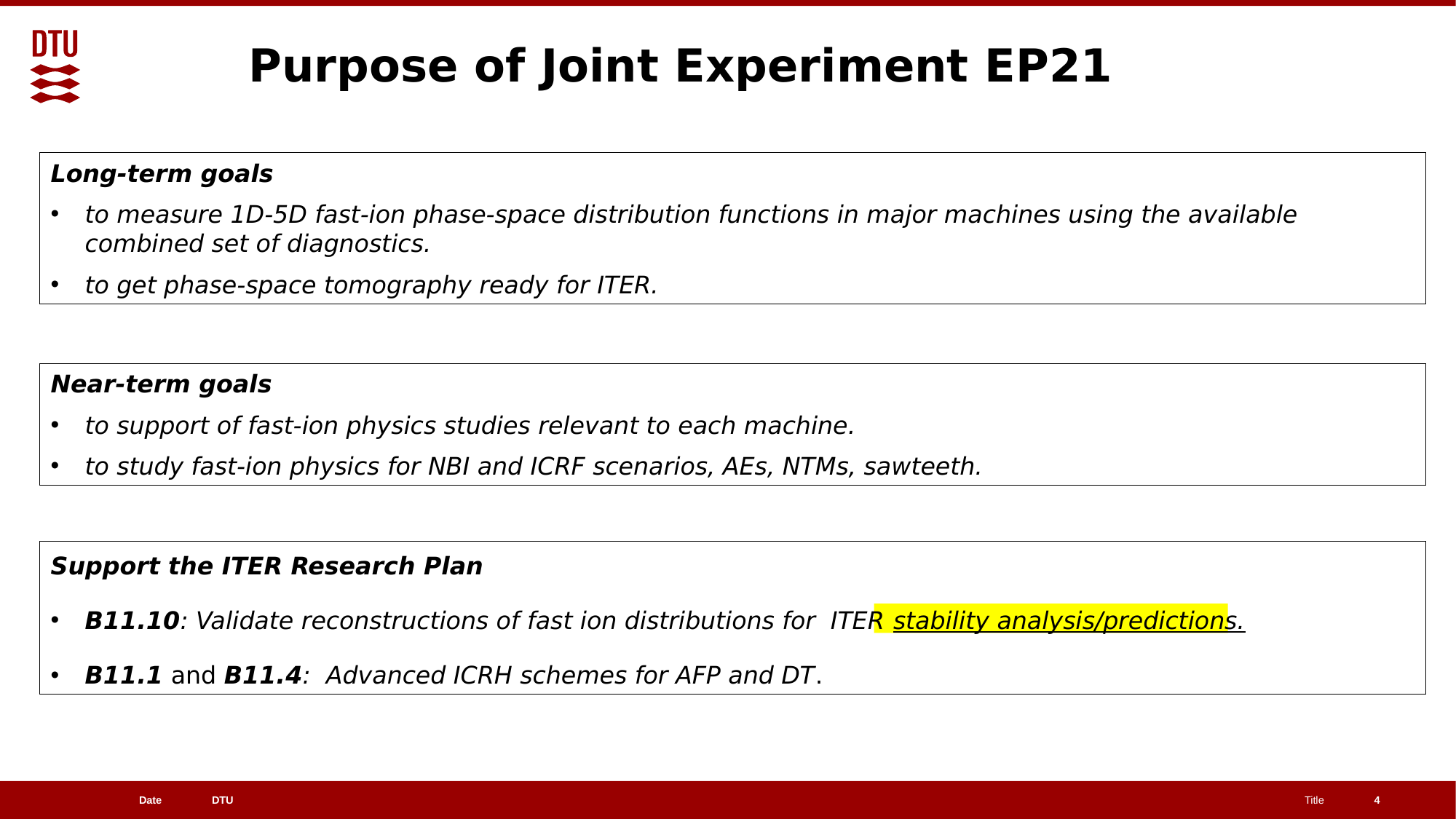

Purpose of Joint Experiment EP21
Long-term goals
to measure 1D-5D fast-ion phase-space distribution functions in major machines using the available combined set of diagnostics.
to get phase-space tomography ready for ITER.
Near-term goals
to support of fast-ion physics studies relevant to each machine.
to study fast-ion physics for NBI and ICRF scenarios, AEs, NTMs, sawteeth.
Support the ITER Research Plan
B11.10: Validate reconstructions of fast ion distributions for  ITER stability analysis/predictions.
B11.1 and B11.4:  Advanced ICRH schemes for AFP and DT.

4